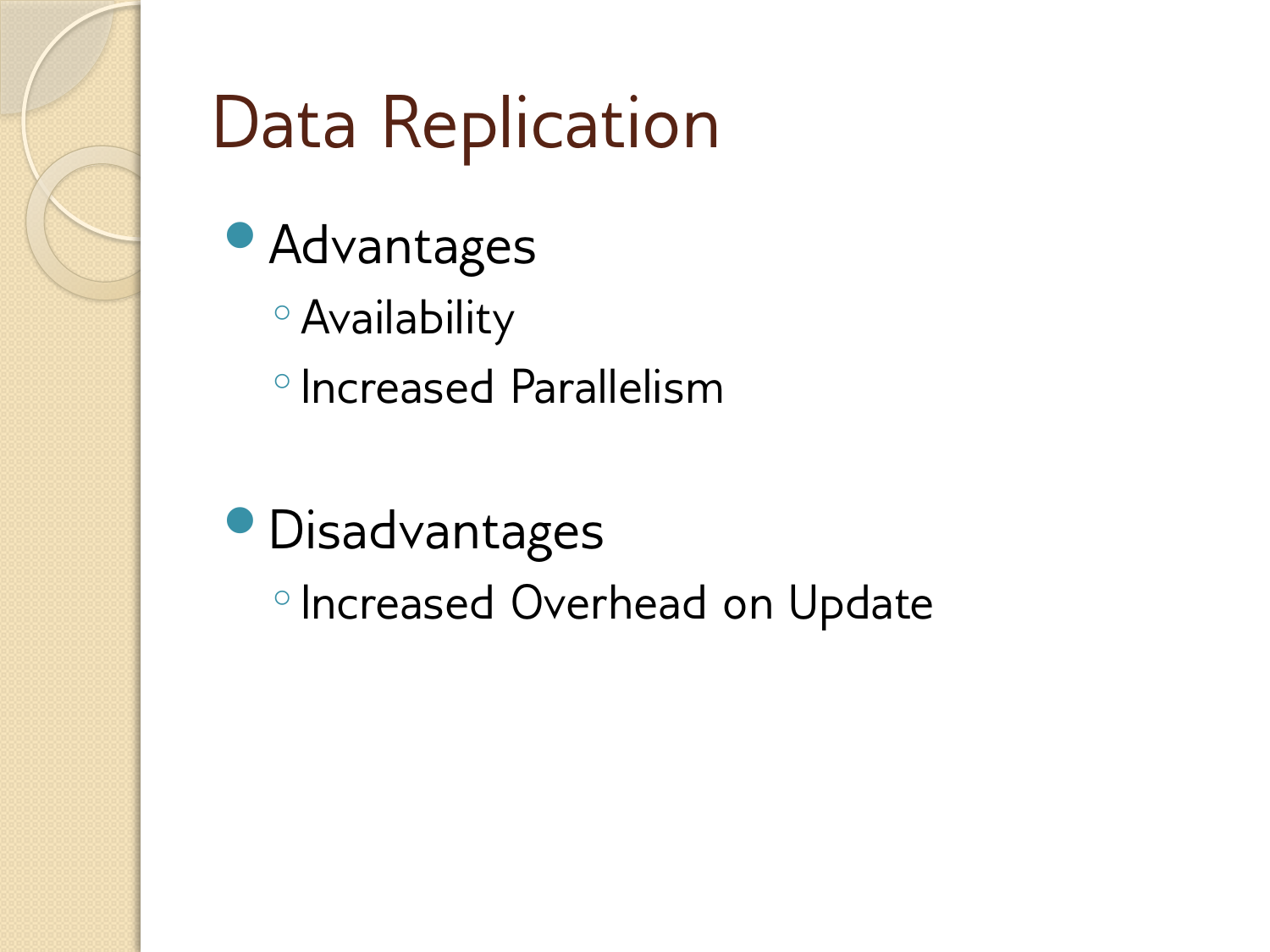

# Data Replication
Advantages
Availability
Increased Parallelism

Disadvantages
Increased Overhead on Update